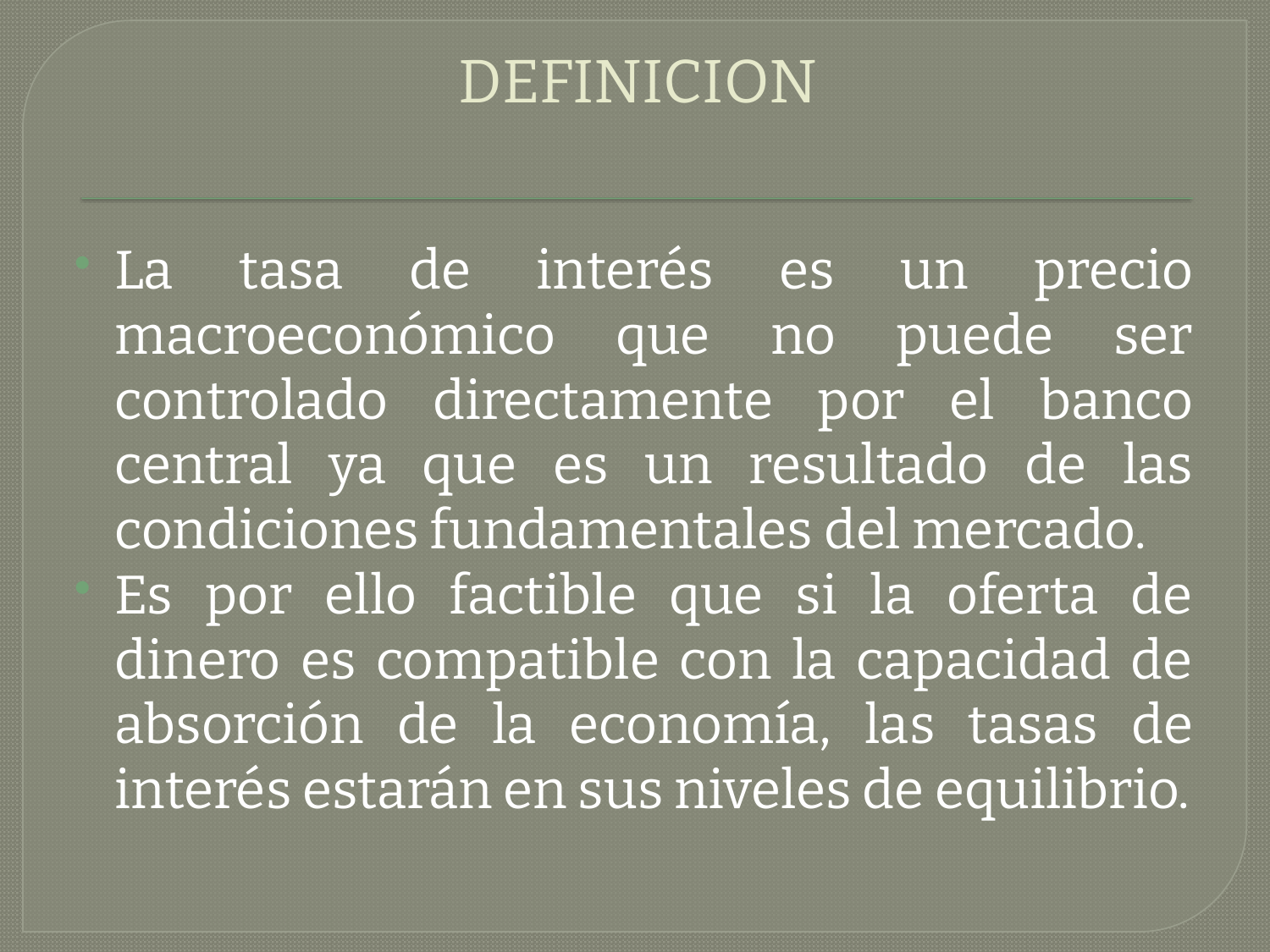

# DEFINICION
La tasa de interés es un precio macroeconómico que no puede ser controlado directamente por el banco central ya que es un resultado de las condiciones fundamentales del mercado.
Es por ello factible que si la oferta de dinero es compatible con la capacidad de absorción de la economía, las tasas de interés estarán en sus niveles de equilibrio.